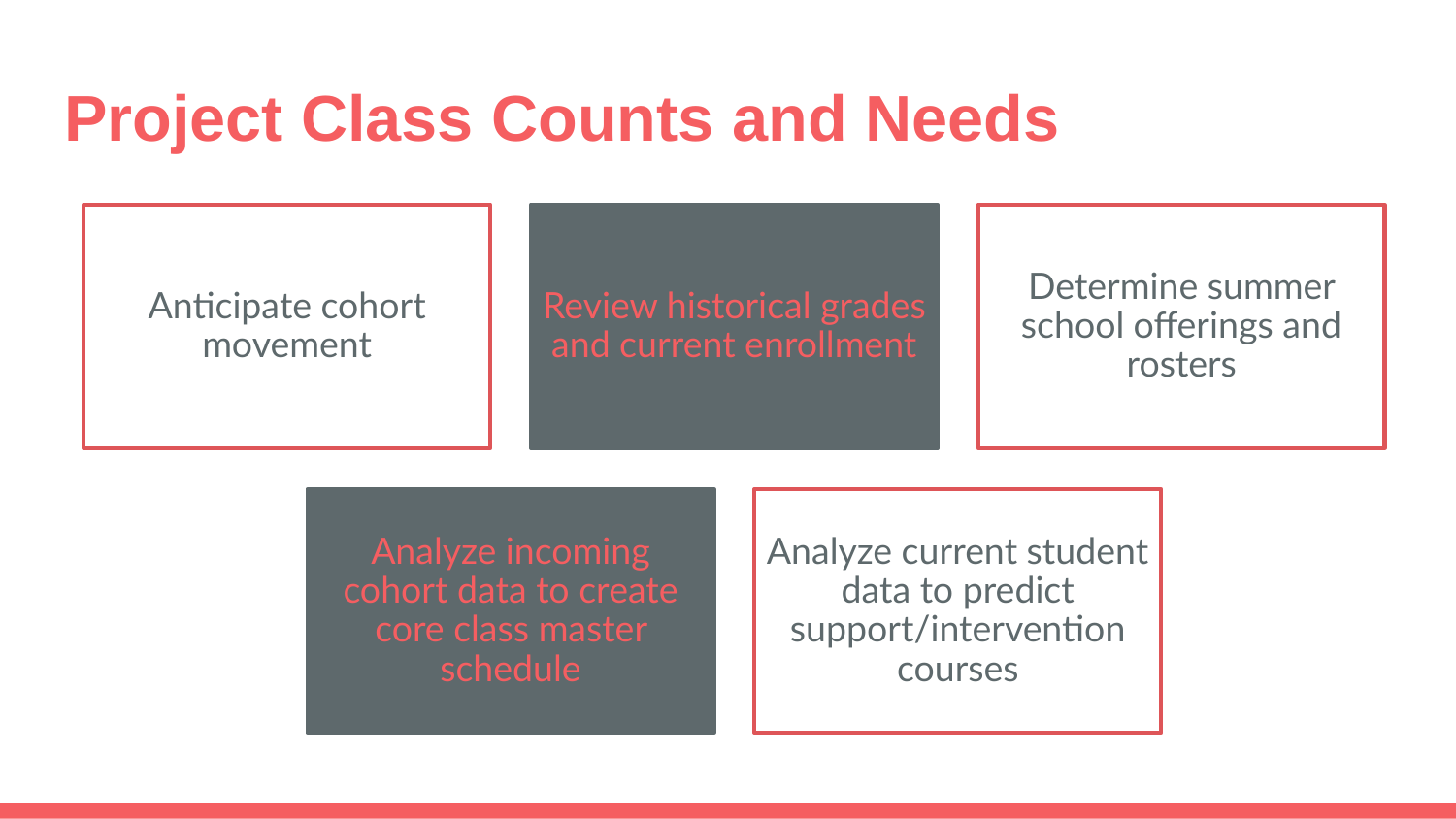

# Project Class Counts and Needs
Anticipate cohort movement
Review historical grades and current enrollment
Determine summer school offerings and rosters
Analyze incoming cohort data to create core class master schedule
Analyze current student data to predict support/intervention courses